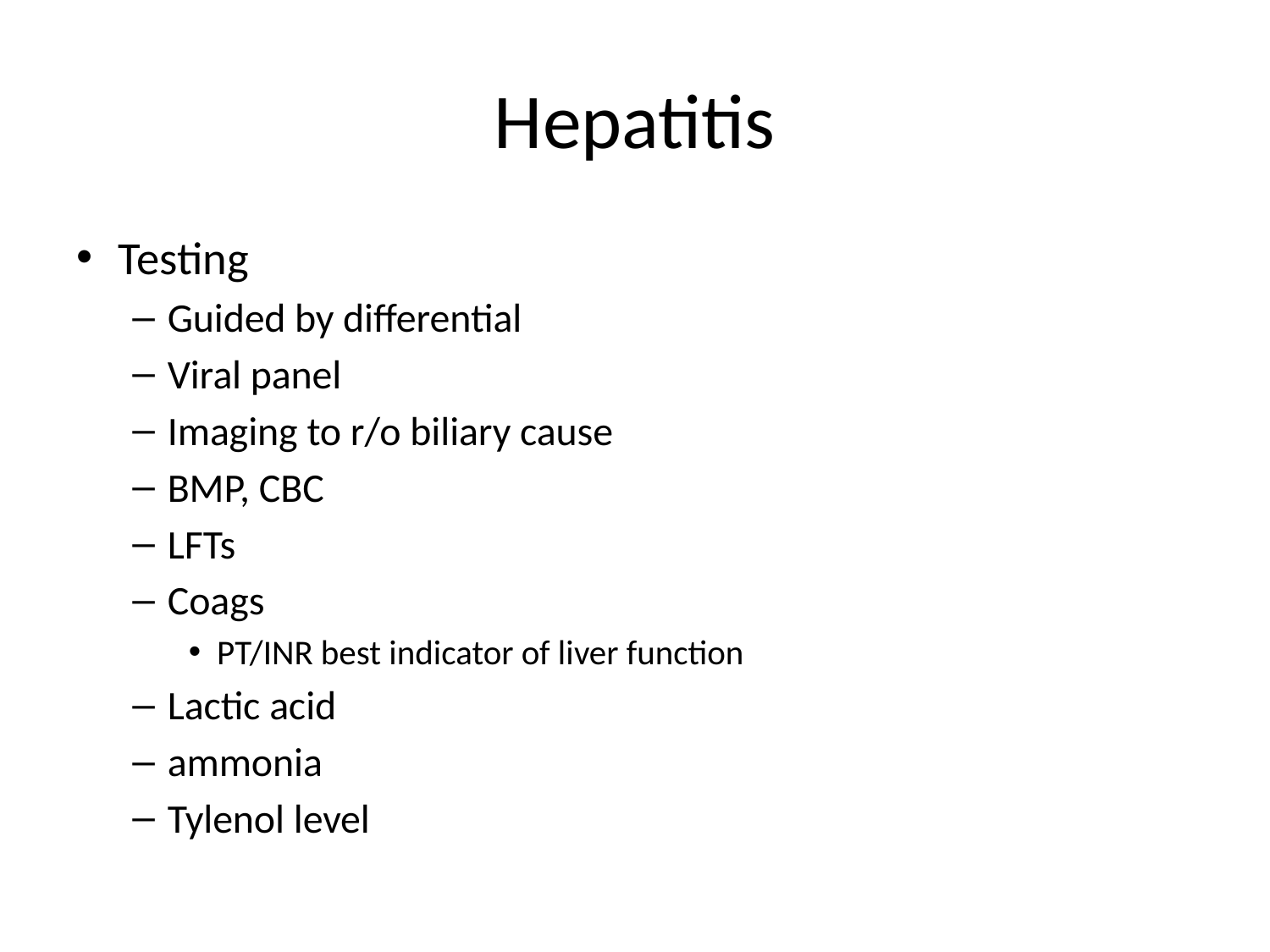

# Hepatitis
Testing
Guided by differential
Viral panel
Imaging to r/o biliary cause
BMP, CBC
LFTs
Coags
PT/INR best indicator of liver function
Lactic acid
ammonia
Tylenol level